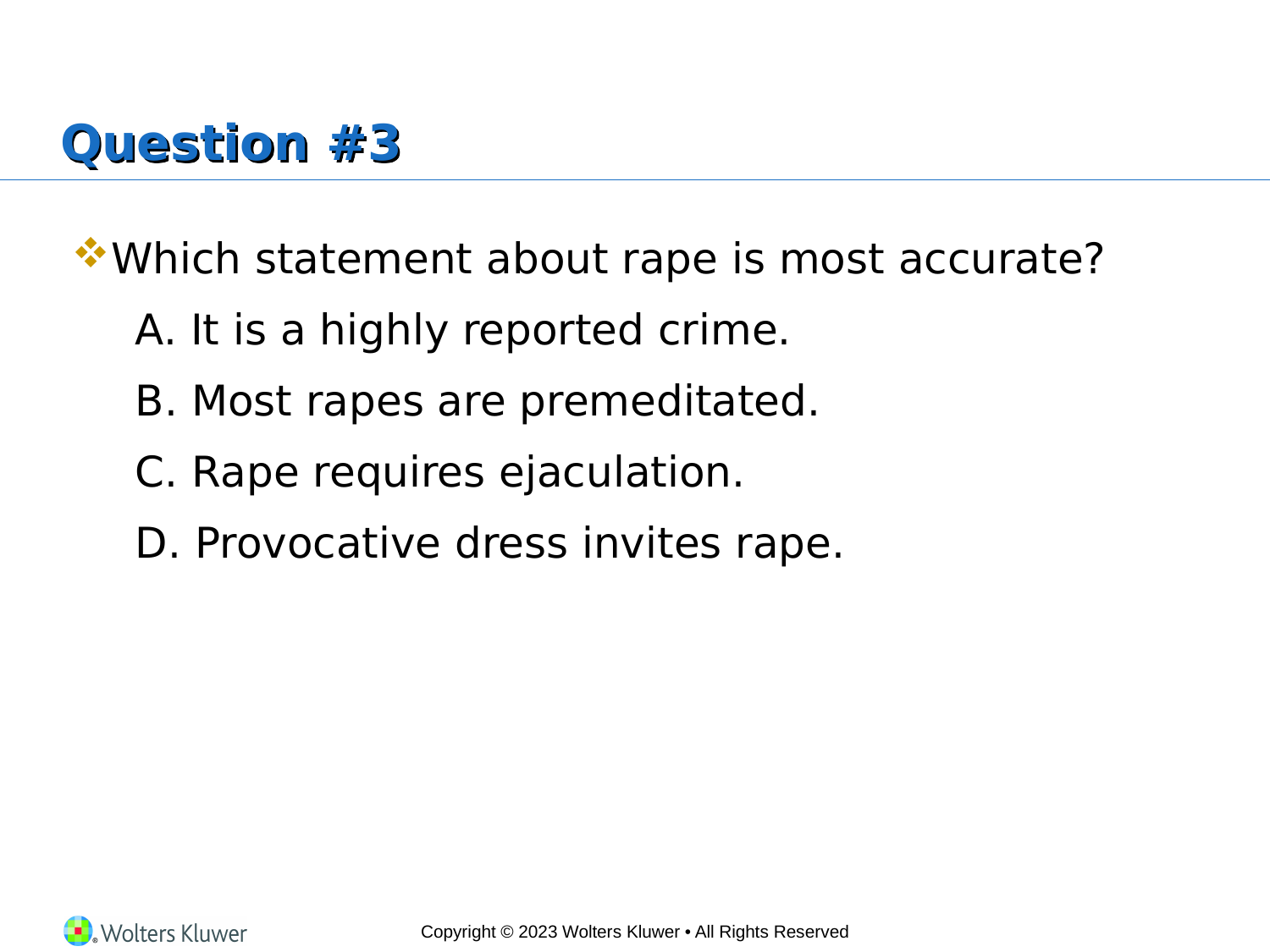

# Question #3
Which statement about rape is most accurate?
A. It is a highly reported crime.
B. Most rapes are premeditated.
C. Rape requires ejaculation.
D. Provocative dress invites rape.